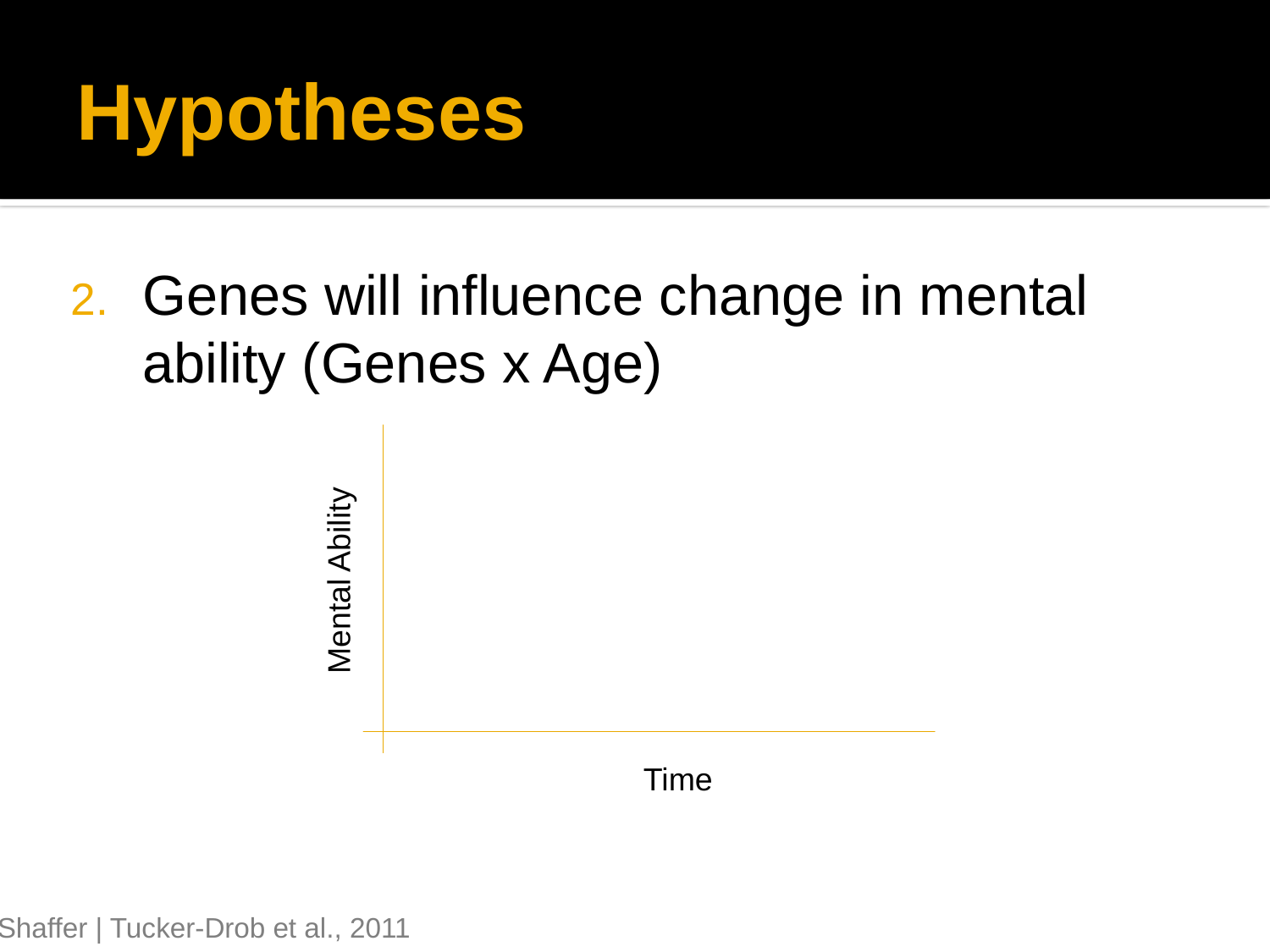

# Hypotheses
Genes will influence change in mental ability (Genes x Age)
Mental Ability
Time
Shaffer | Tucker-Drob et al., 2011